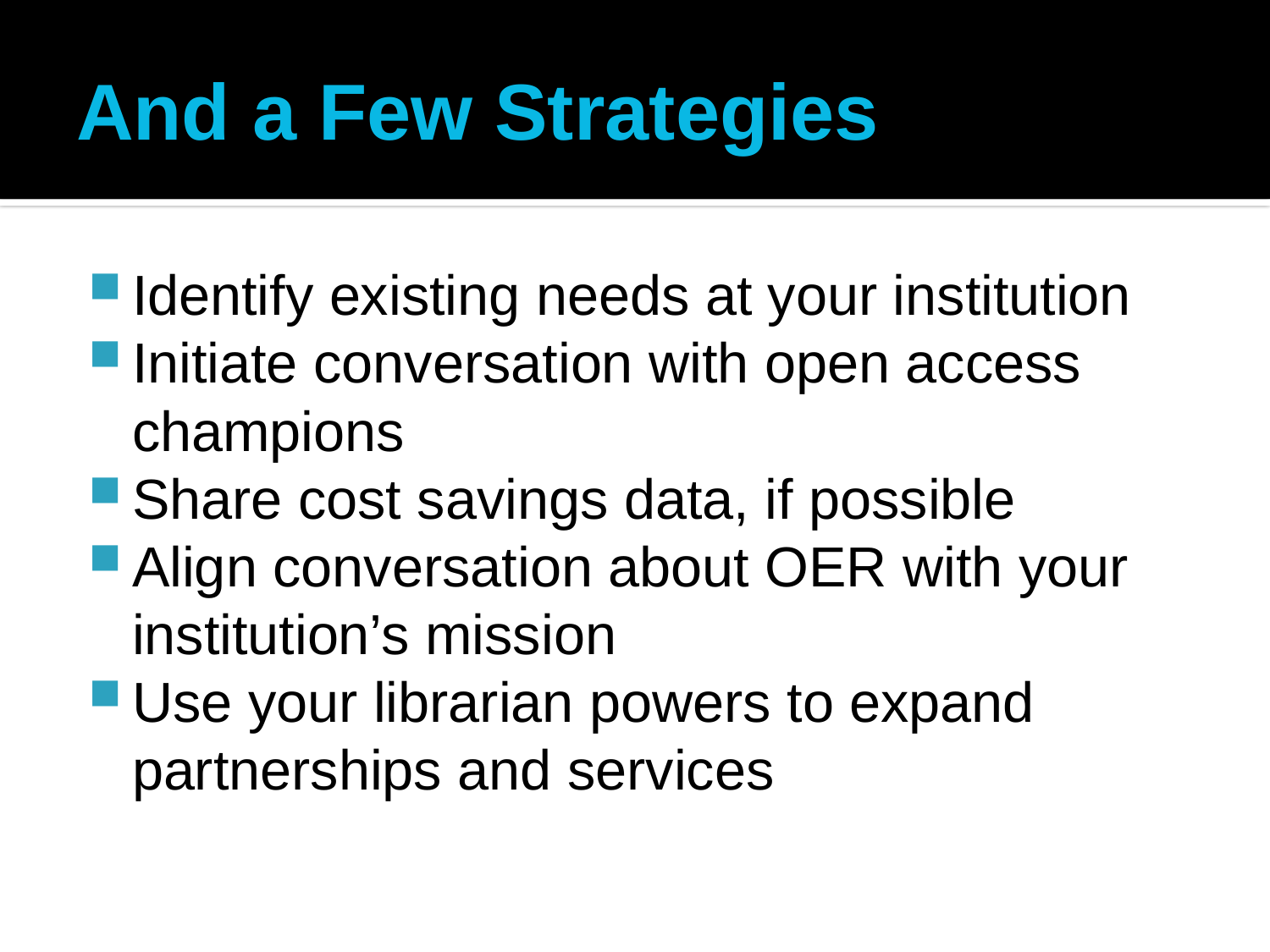

# And a Few Strategies
Identify existing needs at your institution
Initiate conversation with open access champions
Share cost savings data, if possible
Align conversation about OER with your institution’s mission
Use your librarian powers to expand partnerships and services